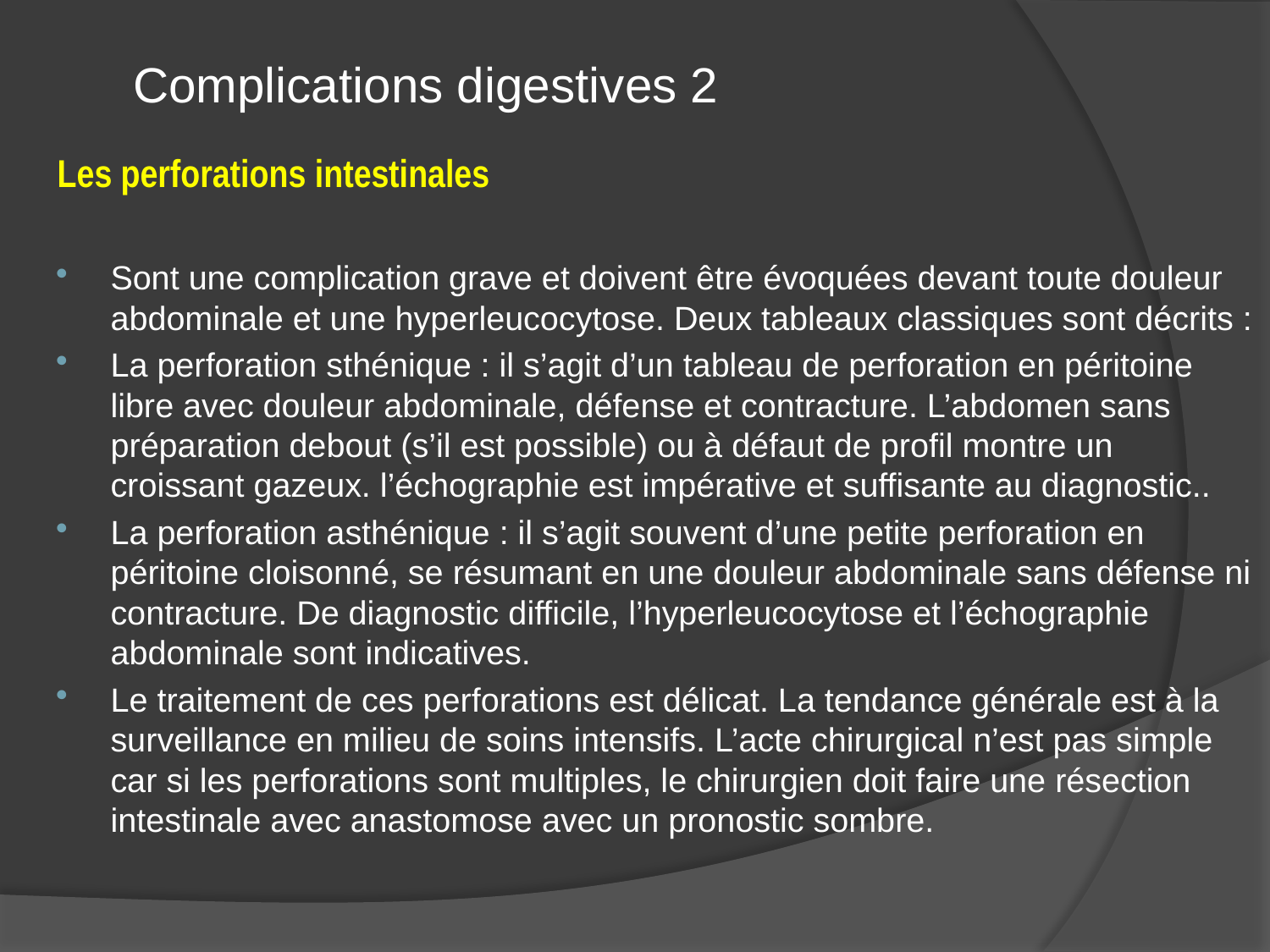

# Complications digestives 2
Les perforations intestinales

Sont une complication grave et doivent être évoquées devant toute douleur abdominale et une hyperleucocytose. Deux tableaux classiques sont décrits :
La perforation sthénique : il s’agit d’un tableau de perforation en péritoine libre avec douleur abdominale, défense et contracture. L’abdomen sans préparation debout (s’il est possible) ou à défaut de profil montre un croissant gazeux. l’échographie est impérative et suffisante au diagnostic..
La perforation asthénique : il s’agit souvent d’une petite perforation en péritoine cloisonné, se résumant en une douleur abdominale sans défense ni contracture. De diagnostic difficile, l’hyperleucocytose et l’échographie abdominale sont indicatives.
Le traitement de ces perforations est délicat. La tendance générale est à la surveillance en milieu de soins intensifs. L’acte chirurgical n’est pas simple car si les perforations sont multiples, le chirurgien doit faire une résection intestinale avec anastomose avec un pronostic sombre.